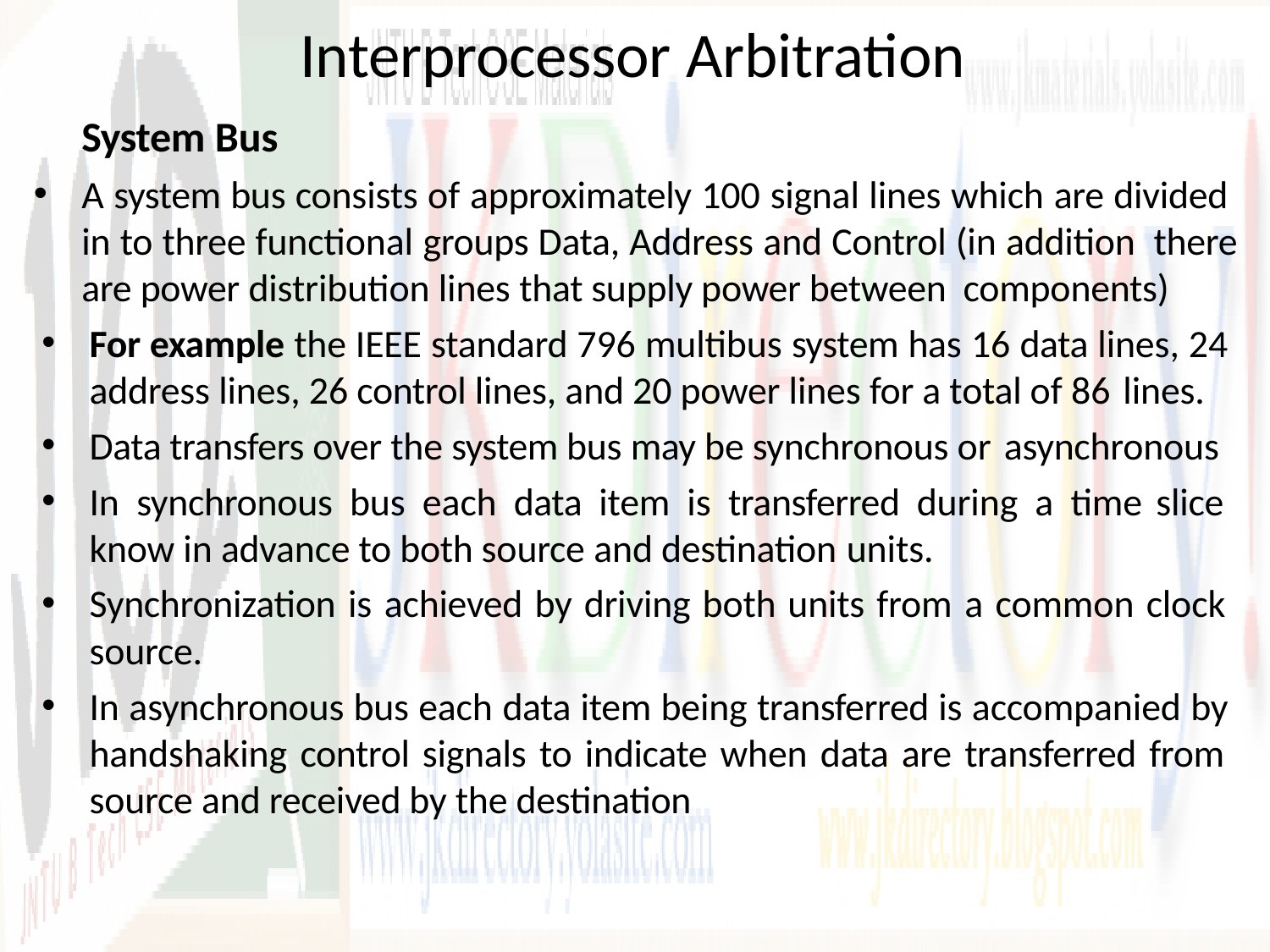

# Interprocessor Arbitration
System Bus
A system bus consists of approximately 100 signal lines which are divided  in to three functional groups Data, Address and Control (in addition  there are power distribution lines that supply power between  components)
For example the IEEE standard 796 multibus system has 16 data lines, 24  address lines, 26 control lines, and 20 power lines for a total of 86 lines.
Data transfers over the system bus may be synchronous or asynchronous
In  synchronous  bus  each  data  item  is  transferred  during  a  time slice
know in advance to both source and destination units.
Synchronization is achieved by driving both units from a common clock  source.
In asynchronous bus each data item being transferred is accompanied by  handshaking control signals to indicate when data are transferred from  source and received by the destination